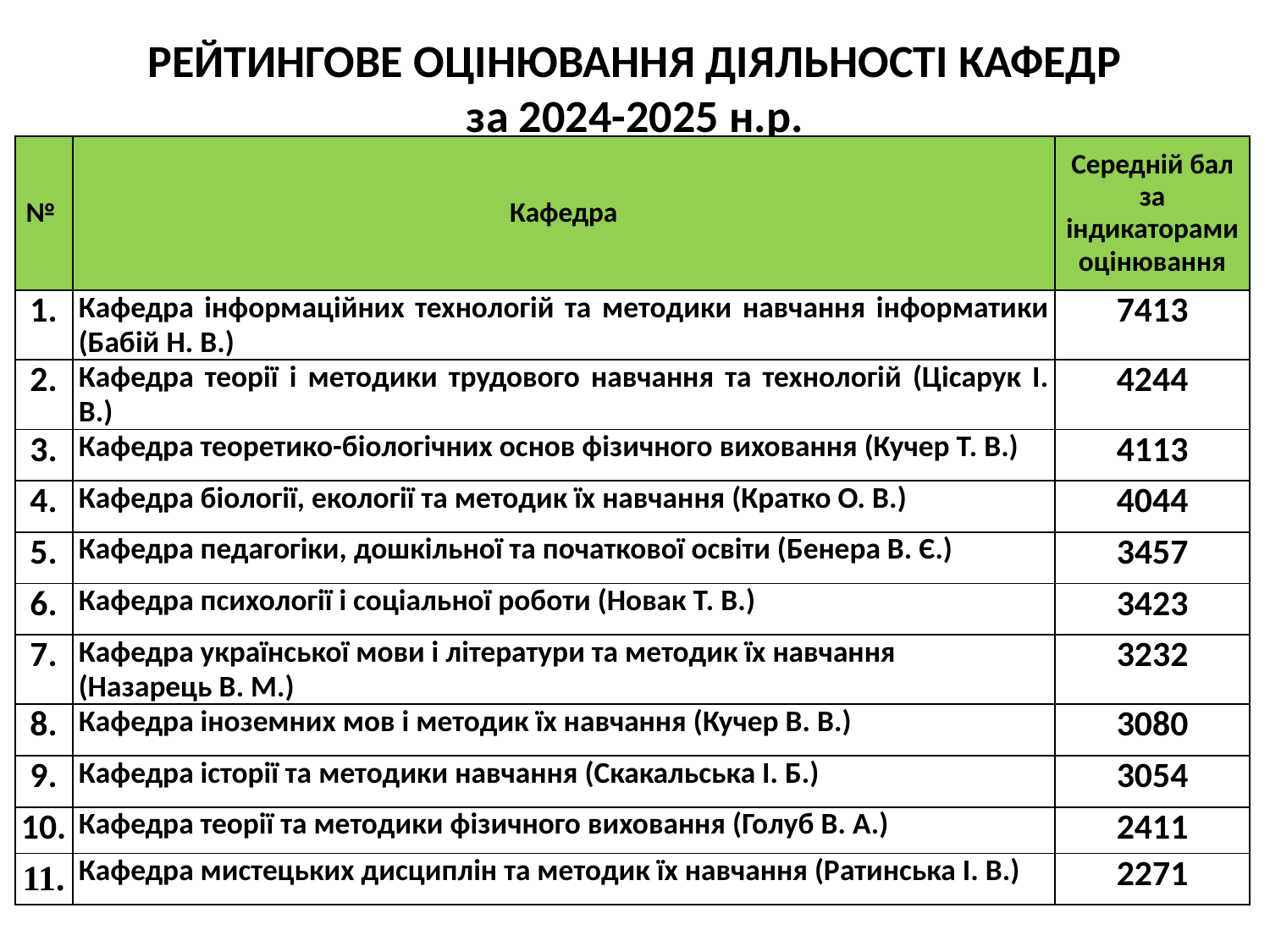

# РЕЙТИНГОВЕ ОЦІНЮВАННЯ ДІЯЛЬНОСТІ КАФЕДР за 2024-2025 н.р.
| № | Кафедра | Середній бал за індикаторами оцінювання |
| --- | --- | --- |
| 1. | Кафедра інформаційних технологій та методики навчання інформатики (Бабій Н. В.) | 7413 |
| 2. | Кафедра теорії і методики трудового навчання та технологій (Цісарук І. В.) | 4244 |
| 3. | Кафедра теоретико-біологічних основ фізичного виховання (Кучер Т. В.) | 4113 |
| 4. | Кафедра біології, екології та методик їх навчання (Кратко О. В.) | 4044 |
| 5. | Кафедра педагогіки, дошкільної та початкової освіти (Бенера В. Є.) | 3457 |
| 6. | Кафедра психології і соціальної роботи (Новак Т. В.) | 3423 |
| 7. | Кафедра української мови і літератури та методик їх навчання (Назарець В. М.) | 3232 |
| 8. | Кафедра іноземних мов і методик їх навчання (Кучер В. В.) | 3080 |
| 9. | Кафедра історії та методики навчання (Скакальська І. Б.) | 3054 |
| 10. | Кафедра теорії та методики фізичного виховання (Голуб В. А.) | 2411 |
| 11. | Кафедра мистецьких дисциплін та методик їх навчання (Ратинська І. В.) | 2271 |